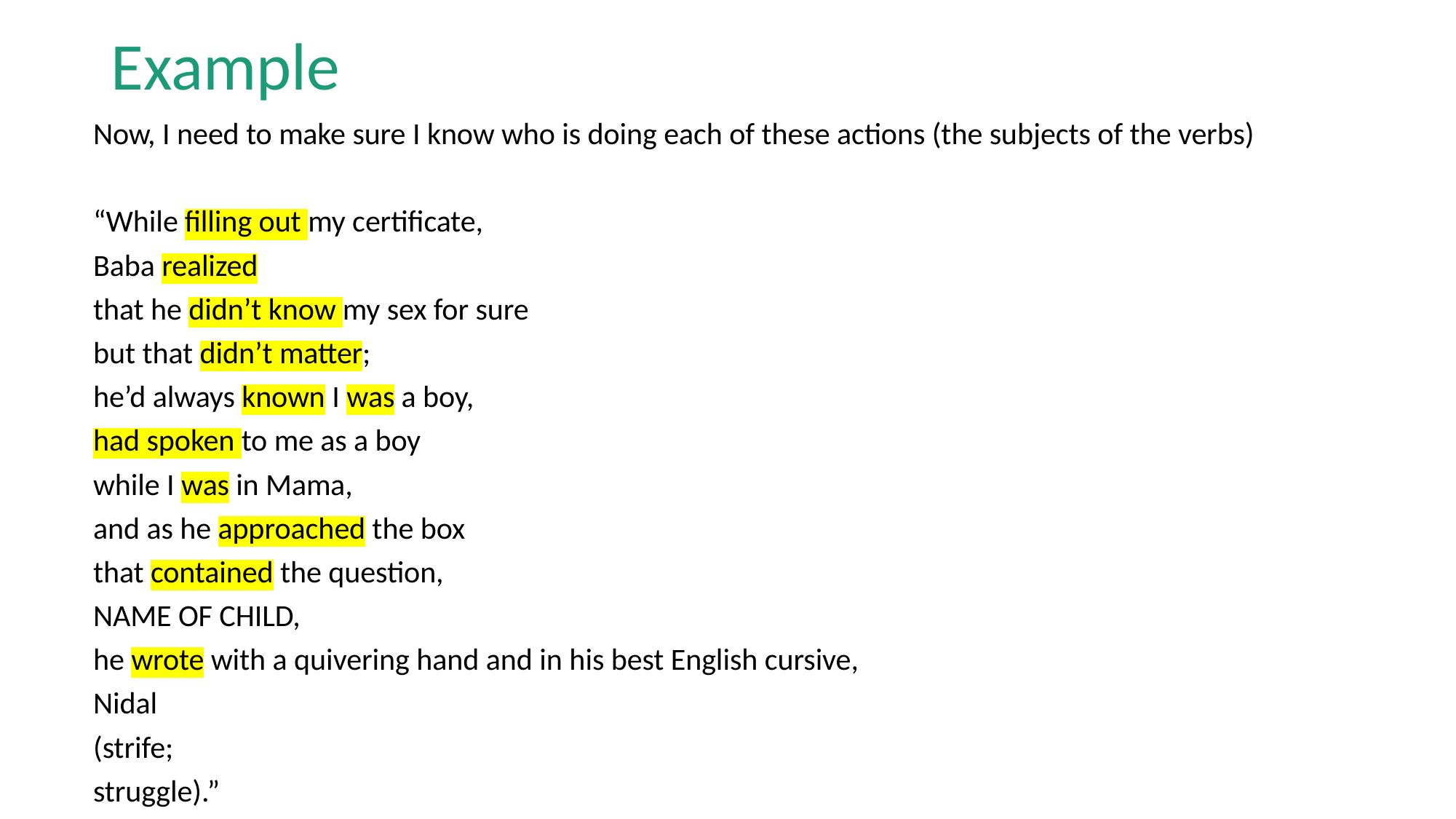

# Example
Now, I need to make sure I know who is doing each of these actions (the subjects of the verbs)

“While filling out my certificate,
Baba realized
that he didn’t know my sex for sure
but that didn’t matter;
he’d always known I was a boy,
had spoken to me as a boy
while I was in Mama,
and as he approached the box
that contained the question,
NAME OF CHILD,
he wrote with a quivering hand and in his best English cursive,
Nidal
(strife;
struggle).”